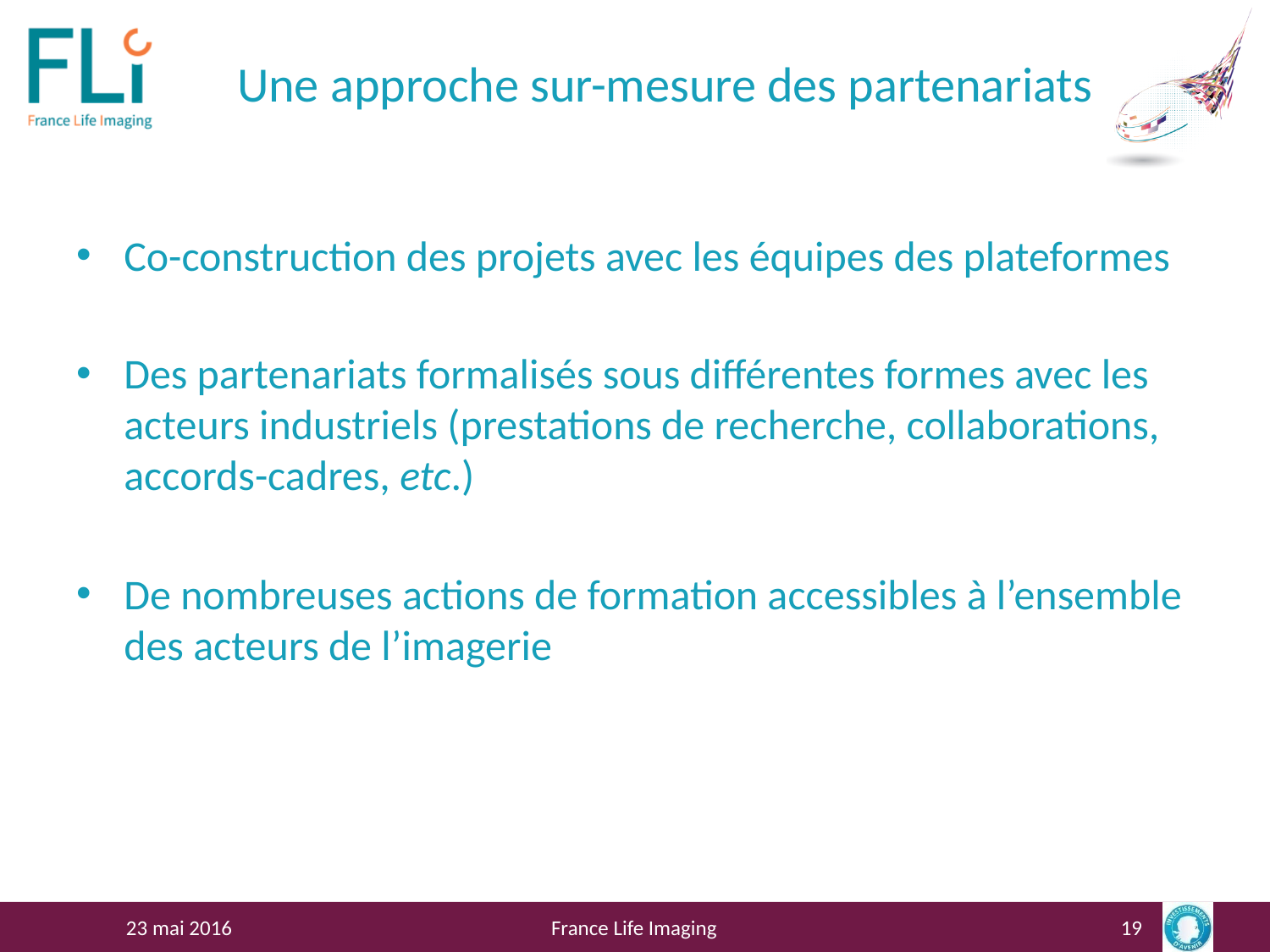

# Une approche sur-mesure des partenariats
Co-construction des projets avec les équipes des plateformes

Des partenariats formalisés sous différentes formes avec les acteurs industriels (prestations de recherche, collaborations, accords-cadres, etc.)

De nombreuses actions de formation accessibles à l’ensemble des acteurs de l’imagerie
23 mai 2016
France Life Imaging
19